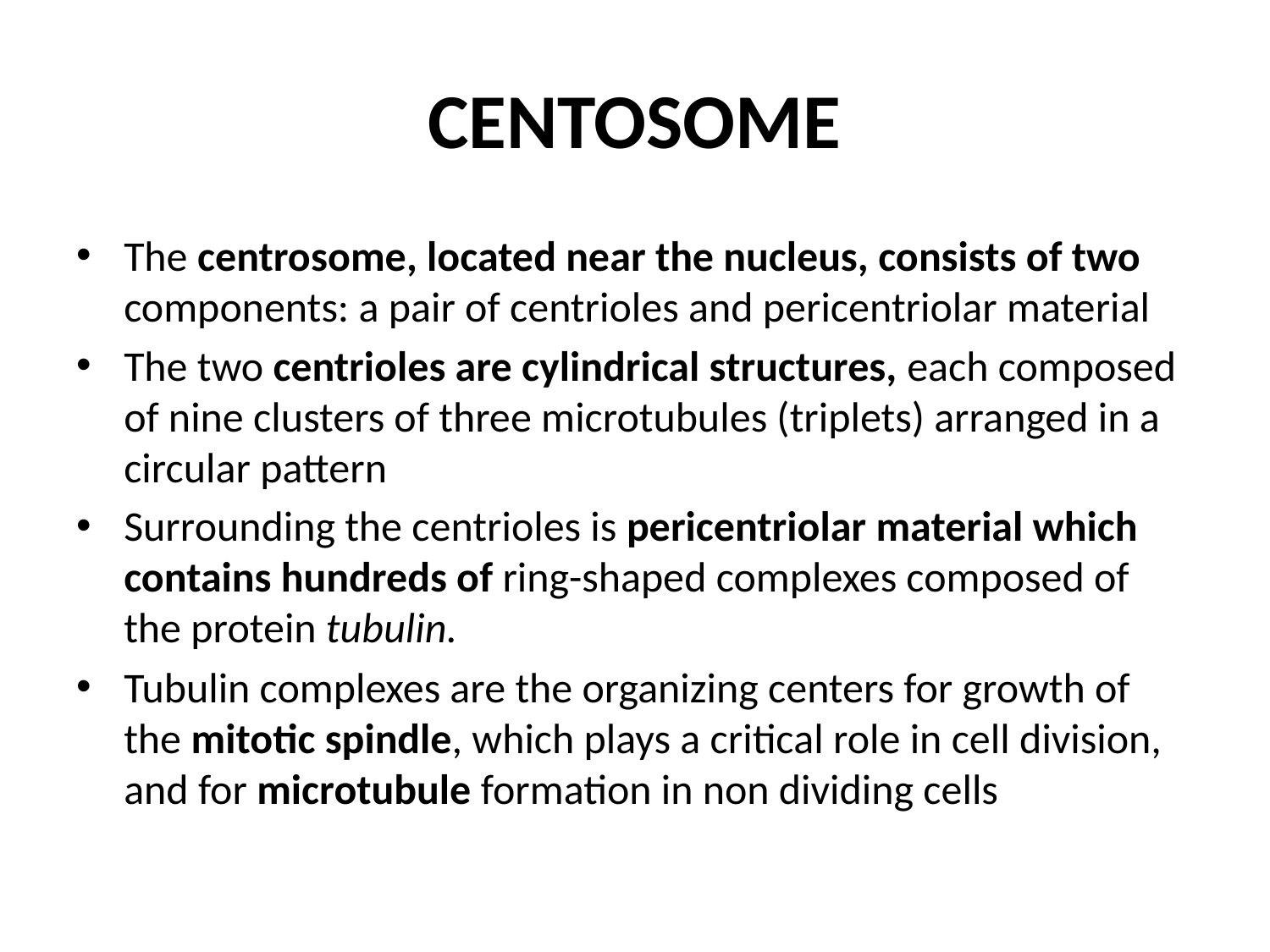

# CENTOSOME
The centrosome, located near the nucleus, consists of two components: a pair of centrioles and pericentriolar material
The two centrioles are cylindrical structures, each composed of nine clusters of three microtubules (triplets) arranged in a circular pattern
Surrounding the centrioles is pericentriolar material which contains hundreds of ring-shaped complexes composed of the protein tubulin.
Tubulin complexes are the organizing centers for growth of the mitotic spindle, which plays a critical role in cell division, and for microtubule formation in non dividing cells